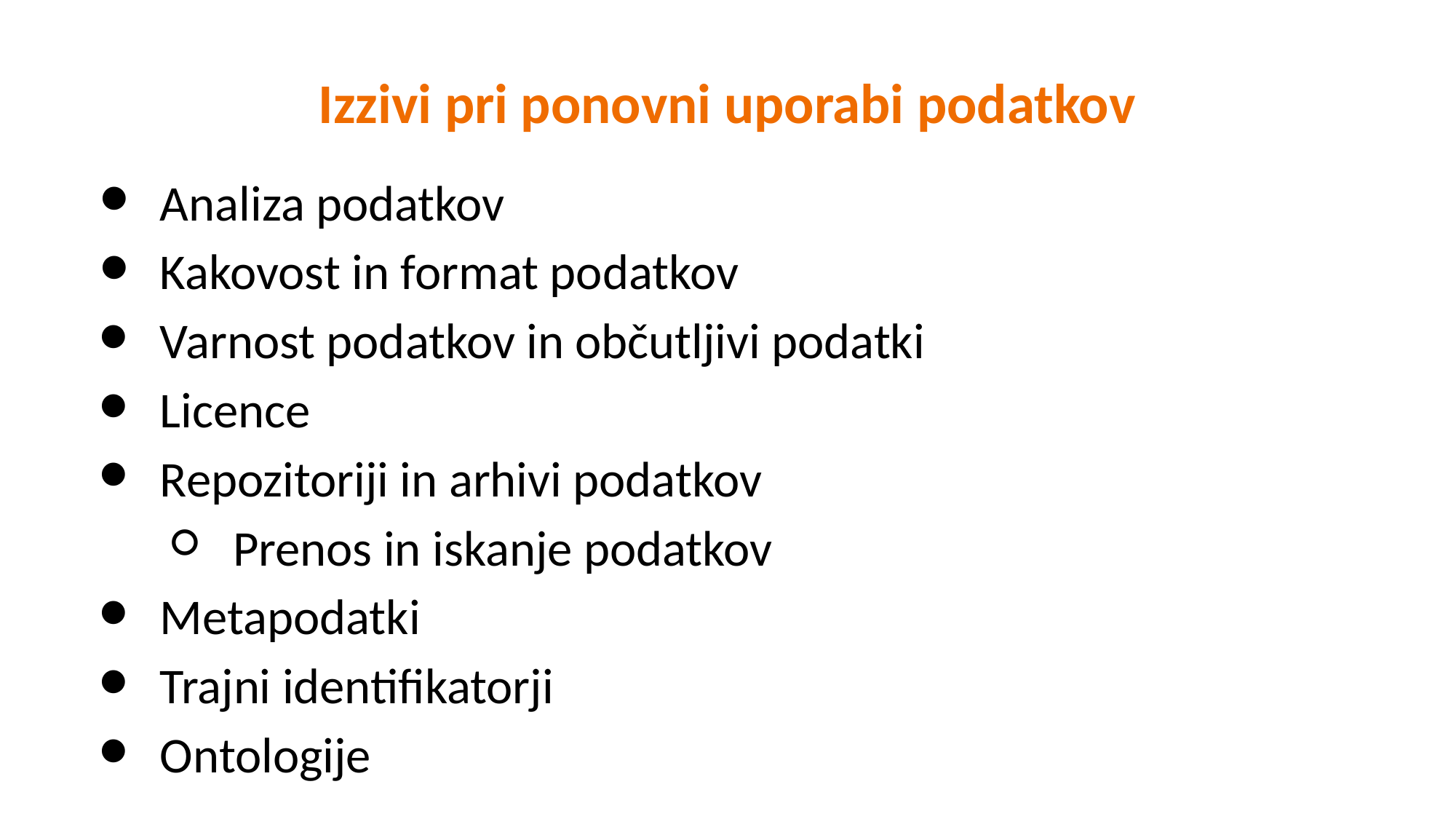

Izzivi pri ponovni uporabi podatkov
Analiza podatkov
Kakovost in format podatkov
Varnost podatkov in občutljivi podatki
Licence
Repozitoriji in arhivi podatkov
Prenos in iskanje podatkov
Metapodatki
Trajni identifikatorji
Ontologije